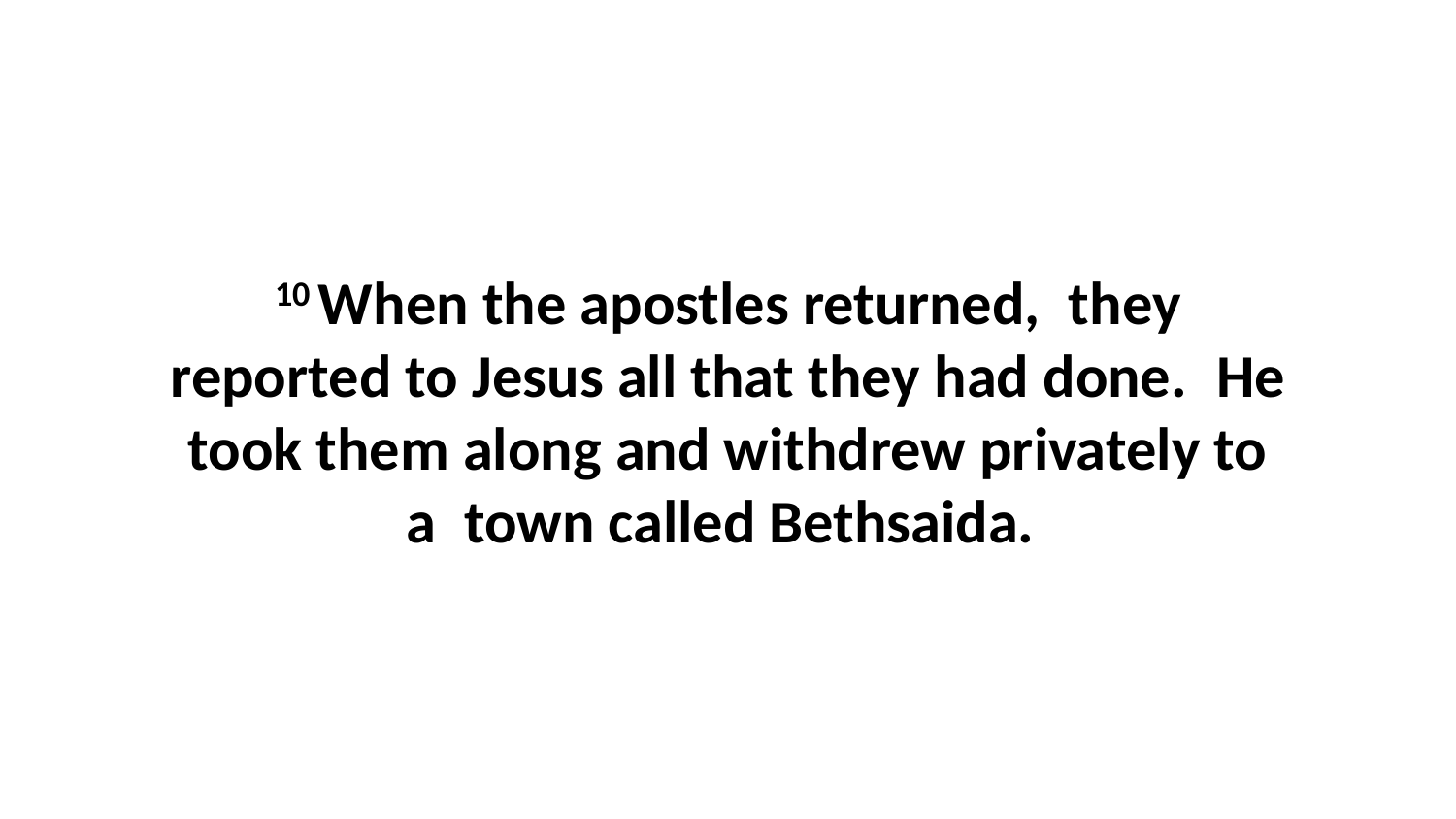

10 When the apostles returned,  they reported to Jesus all that they had done.  He took them along and withdrew privately to a  town called Bethsaida.